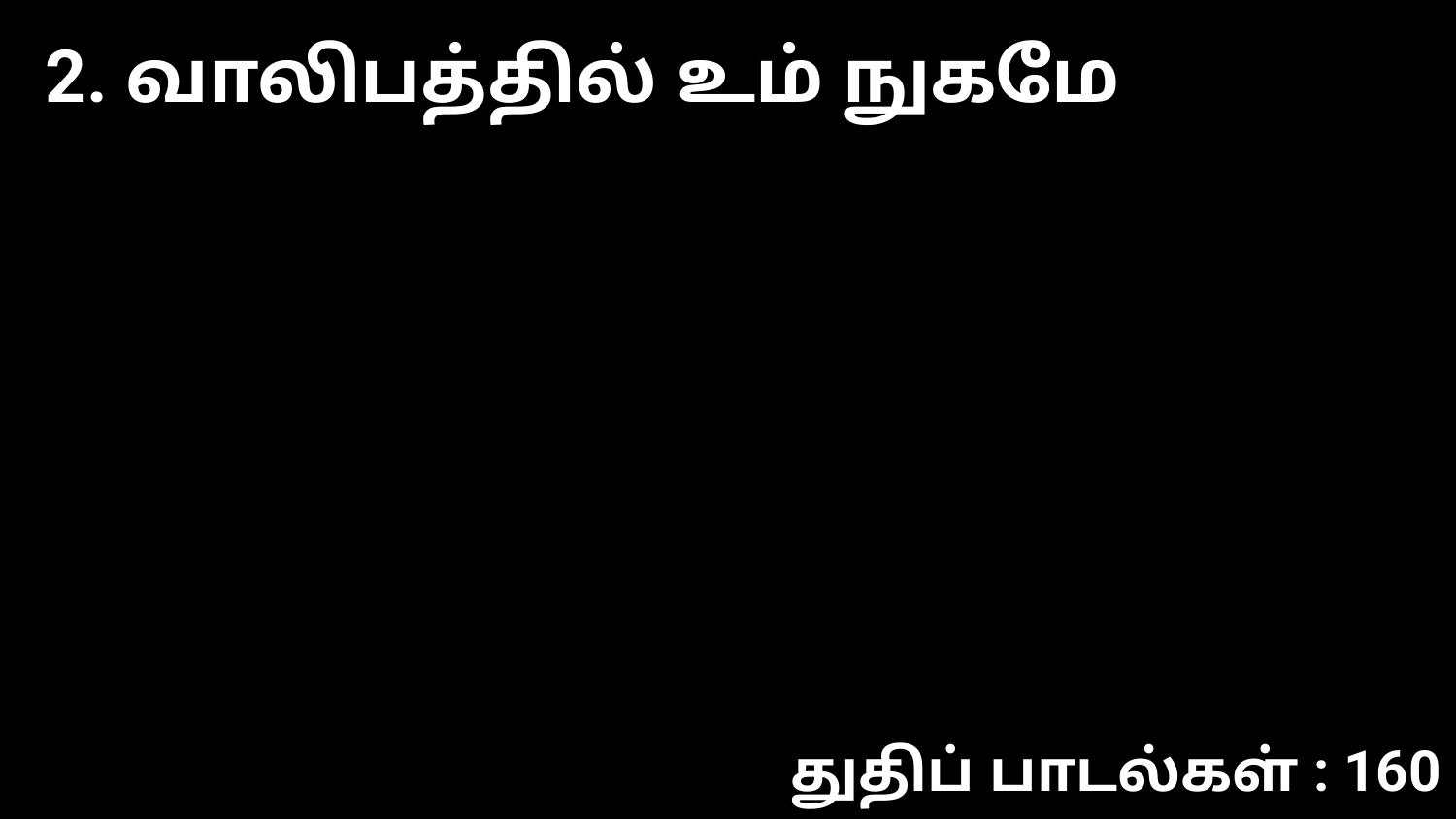

2. வாலிபத்தில் உம் நுகமே
துதிப் பாடல்கள் : 160